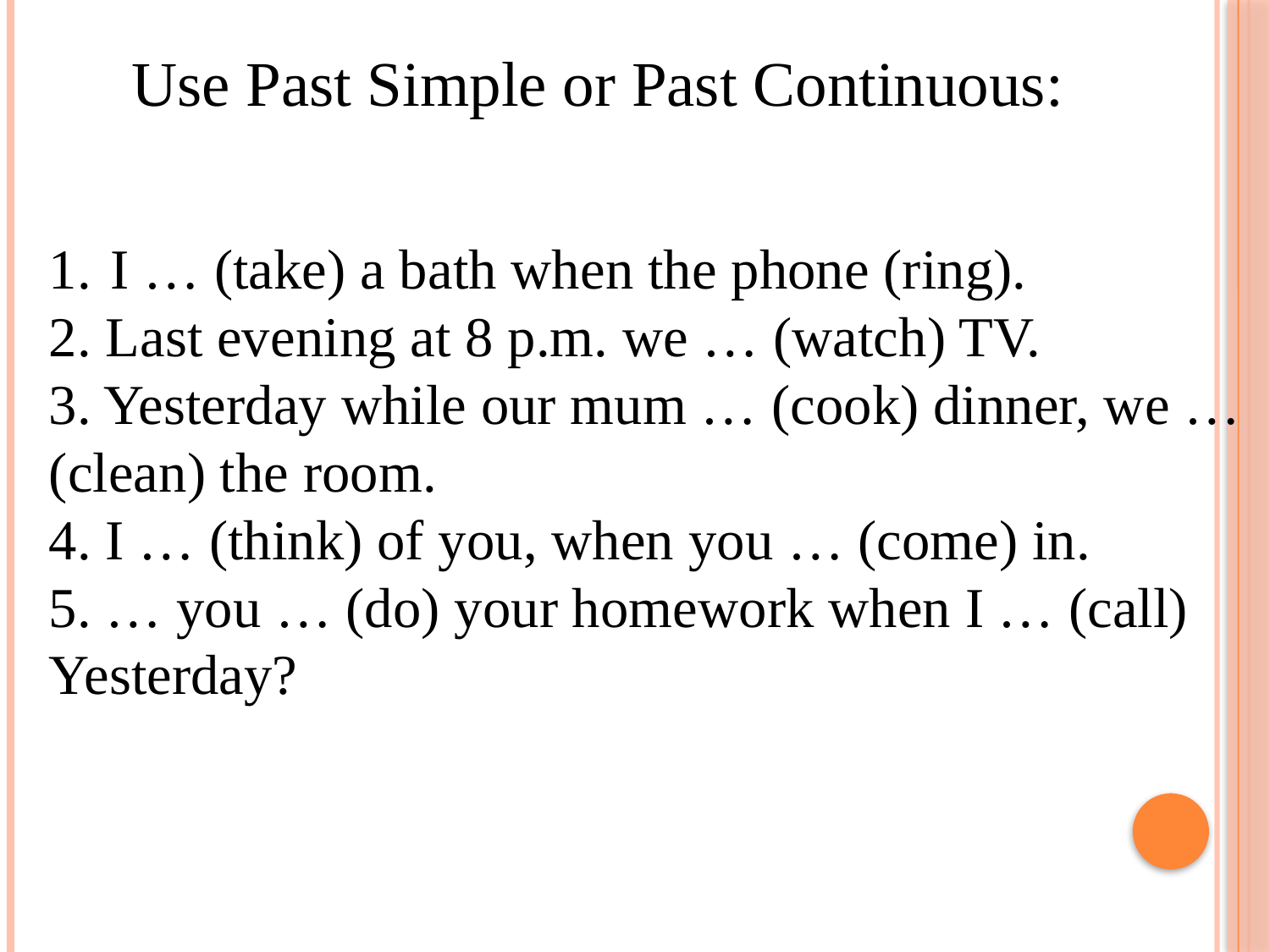

Use Past Simple or Past Continuous:

 I … (take) a bath when the phone (ring).
2. Last evening at 8 p.m. we … (watch) TV.
3. Yesterday while our mum … (cook) dinner, we …
(clean) the room.
4. I … (think) of you, when you … (come) in.
5. … you … (do) your homework when I … (call)
Yesterday?